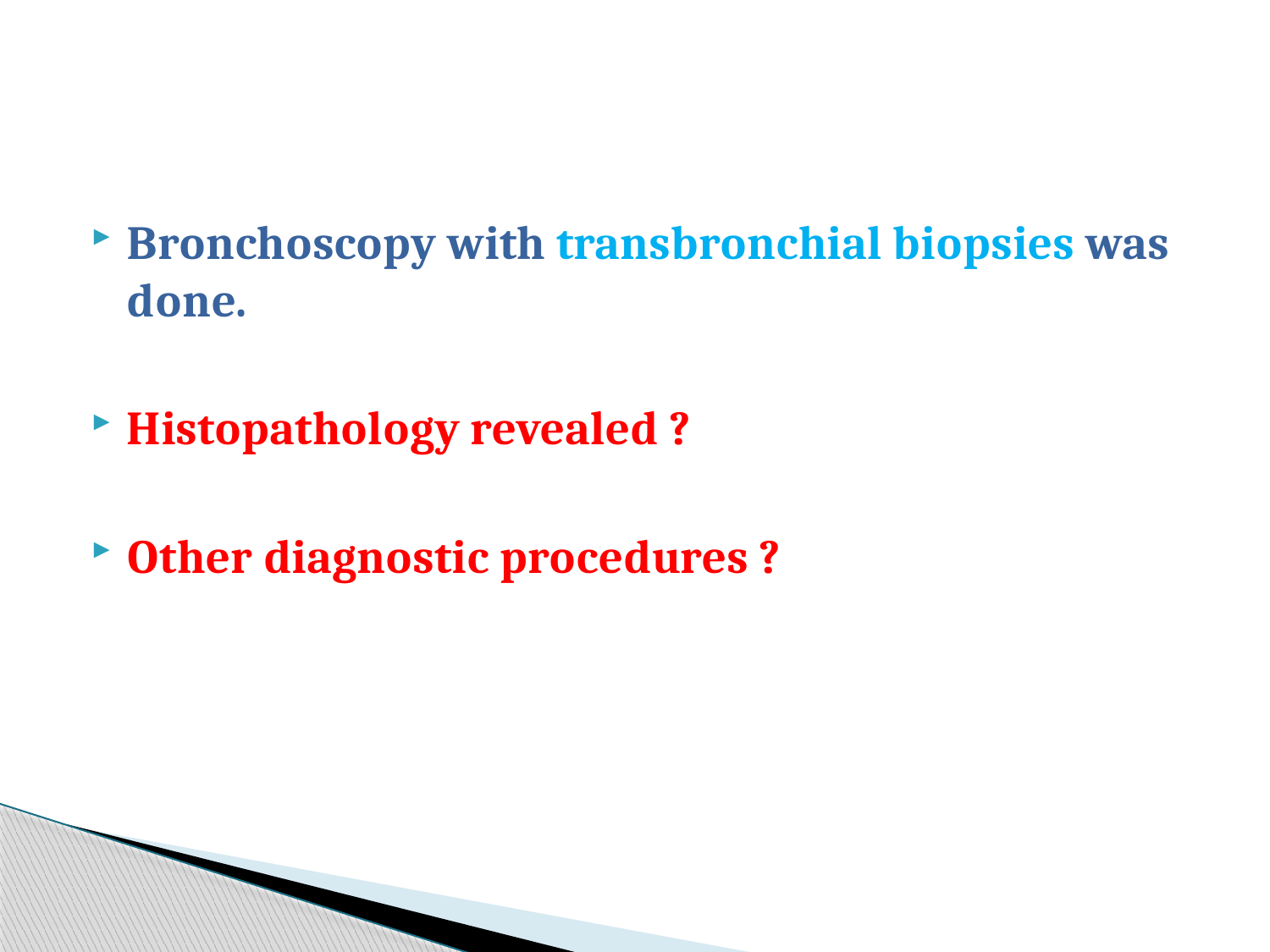

Bronchoscopy with transbronchial biopsies was done.

Histopathology revealed ?

Other diagnostic procedures ?